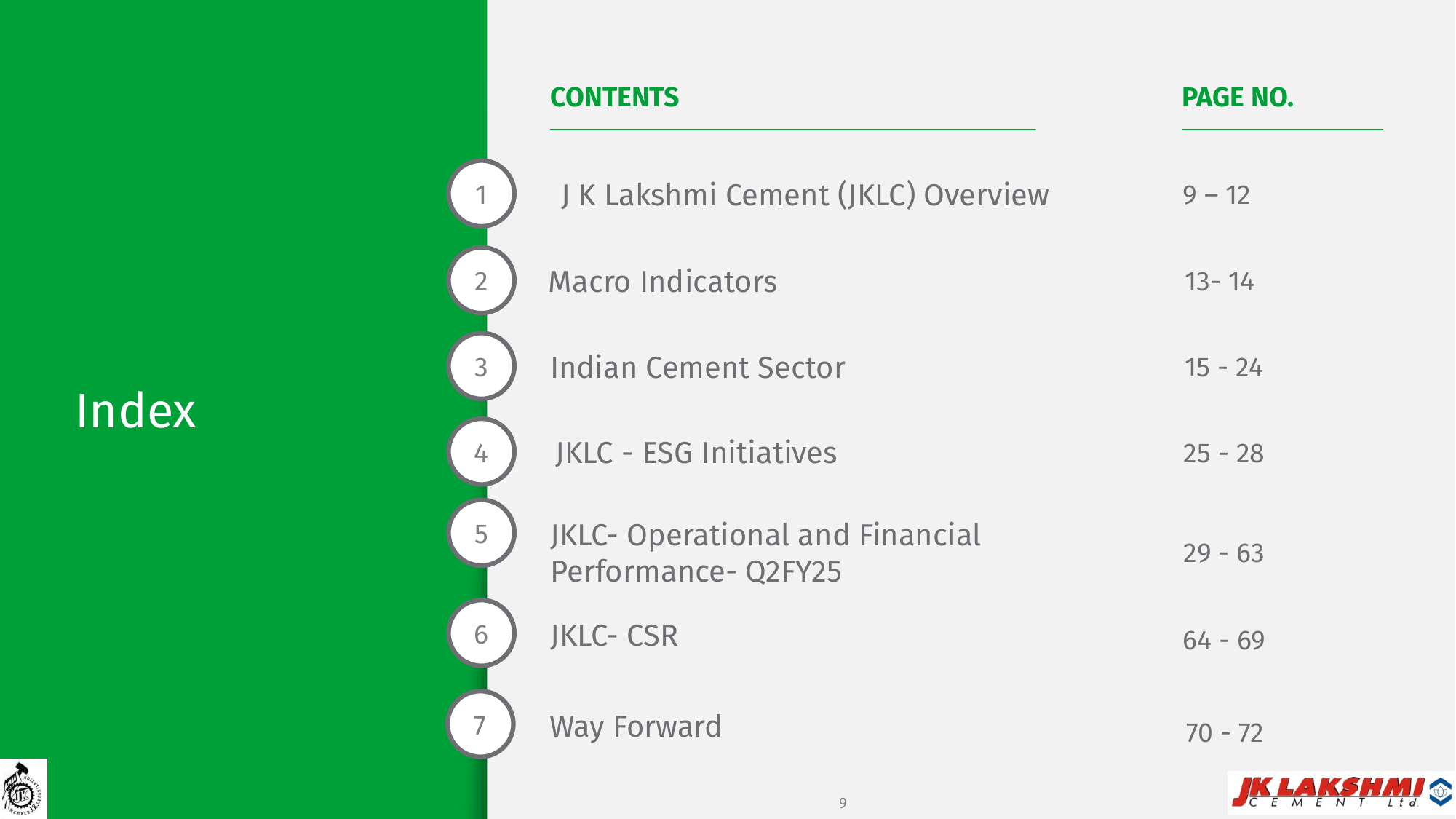

CONTENTS
PAGE NO.
1
J K Lakshmi Cement (JKLC) Overview
9 – 12
2
Macro Indicators
13- 14
# Index
3
Indian Cement Sector
15 - 24
4
JKLC - ESG Initiatives
25 - 28
5
JKLC- Operational and Financial Performance- Q2FY25
29 - 63
6
JKLC- CSR
64 - 69
7
Way Forward
70 - 72